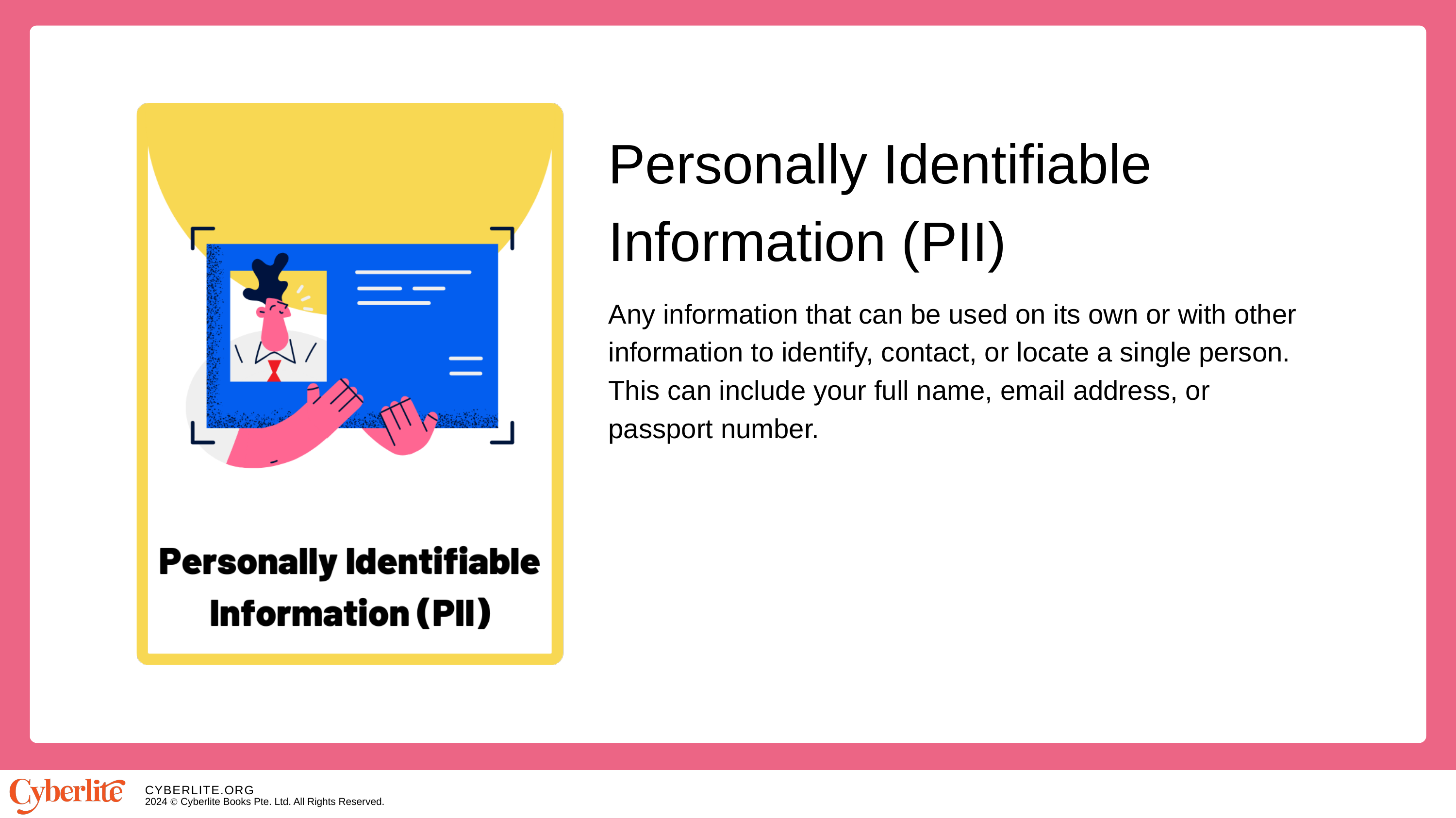

Personally Identifiable Information (PII)
Any information that can be used on its own or with other information to identify, contact, or locate a single person. This can include your full name, email address, or passport number.